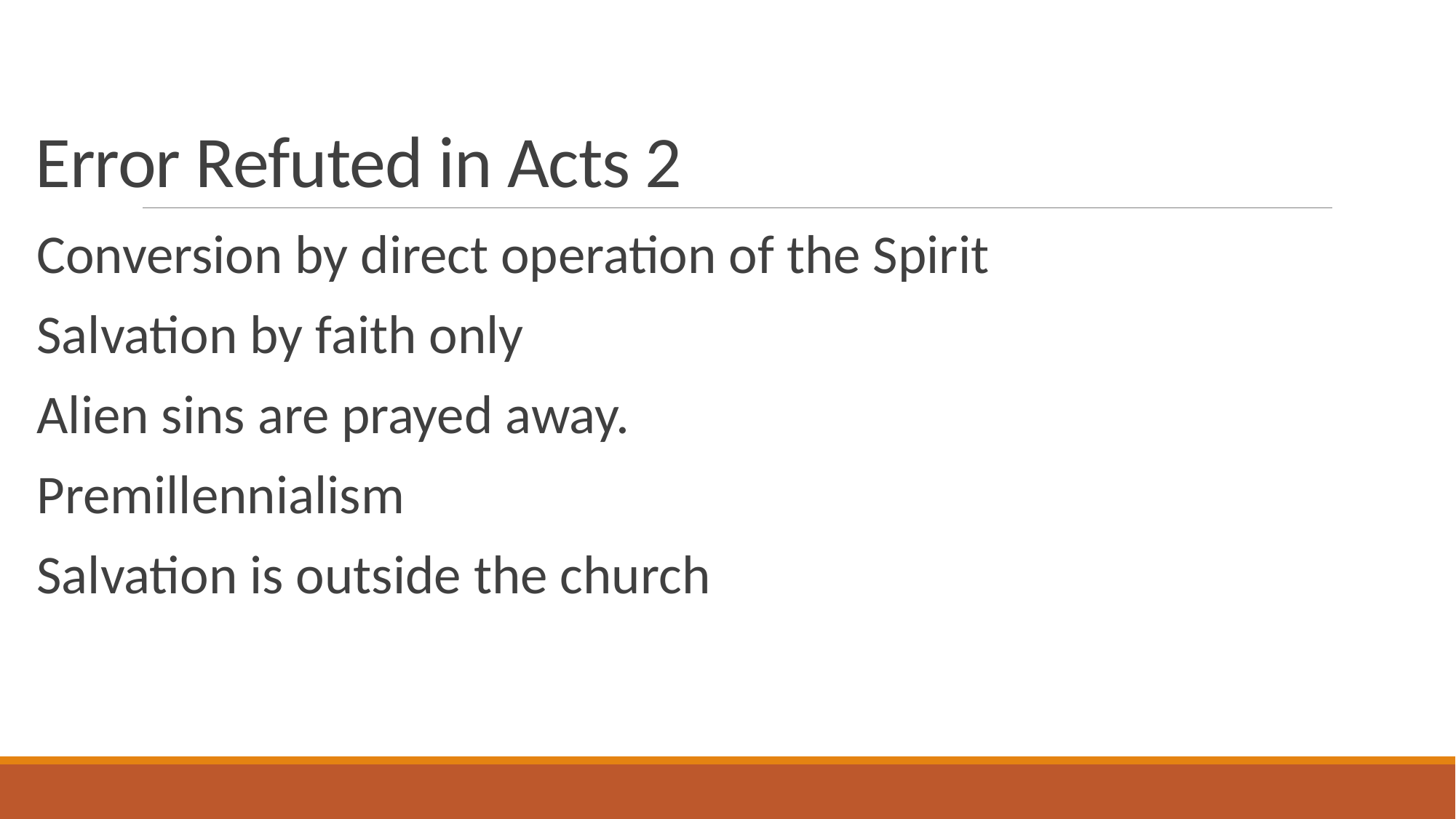

# Error Refuted in Acts 2
Conversion by direct operation of the Spirit
Salvation by faith only
Alien sins are prayed away.
Premillennialism
Salvation is outside the church